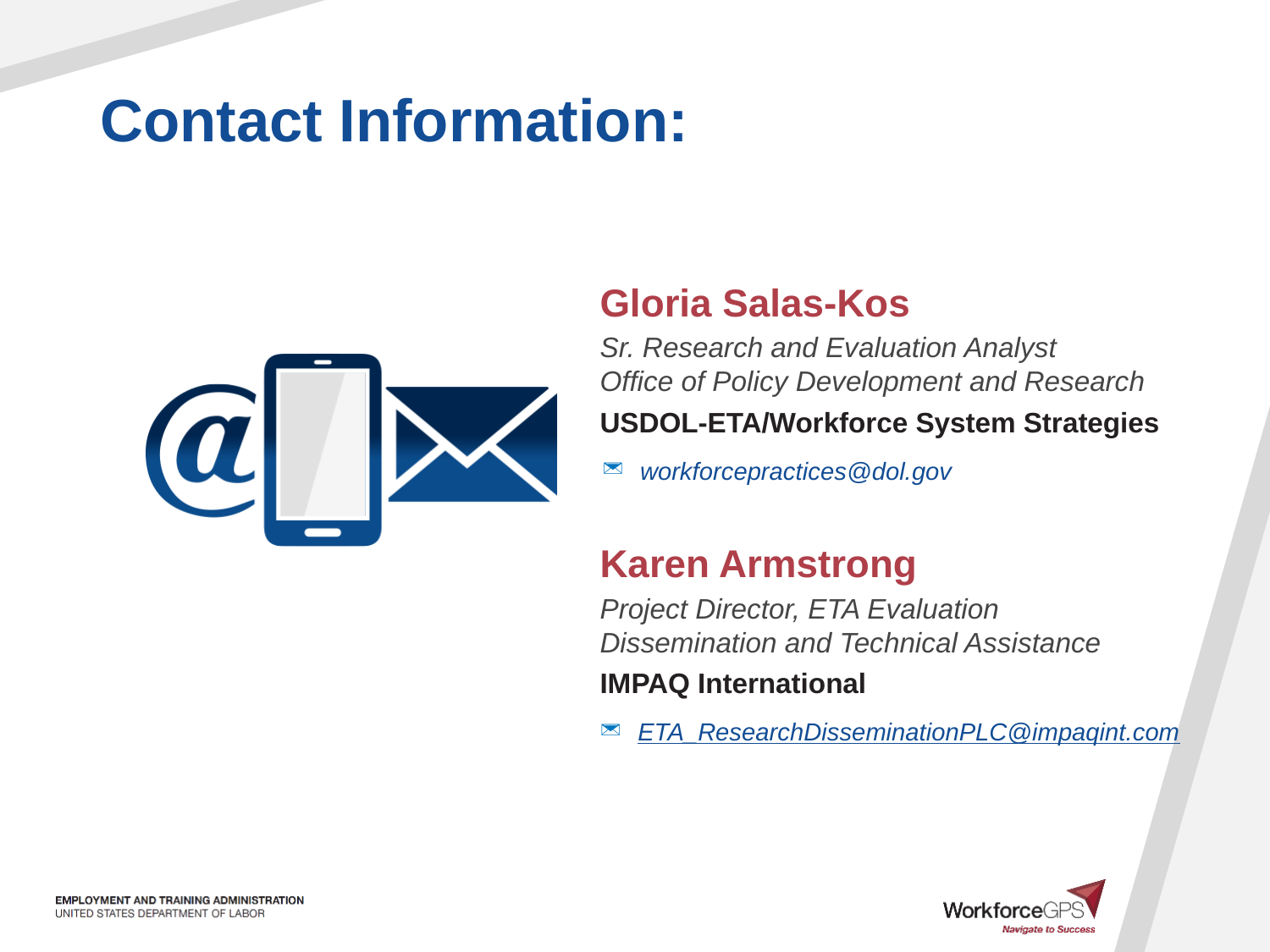

Gloria Salas-Kos
Sr. Research and Evaluation Analyst
Office of Policy Development and Research
USDOL-ETA/Workforce System Strategies
workforcepractices@dol.gov
Karen Armstrong
Project Director, ETA Evaluation
Dissemination and Technical Assistance
IMPAQ International
ETA_ResearchDisseminationPLC@impaqint.com